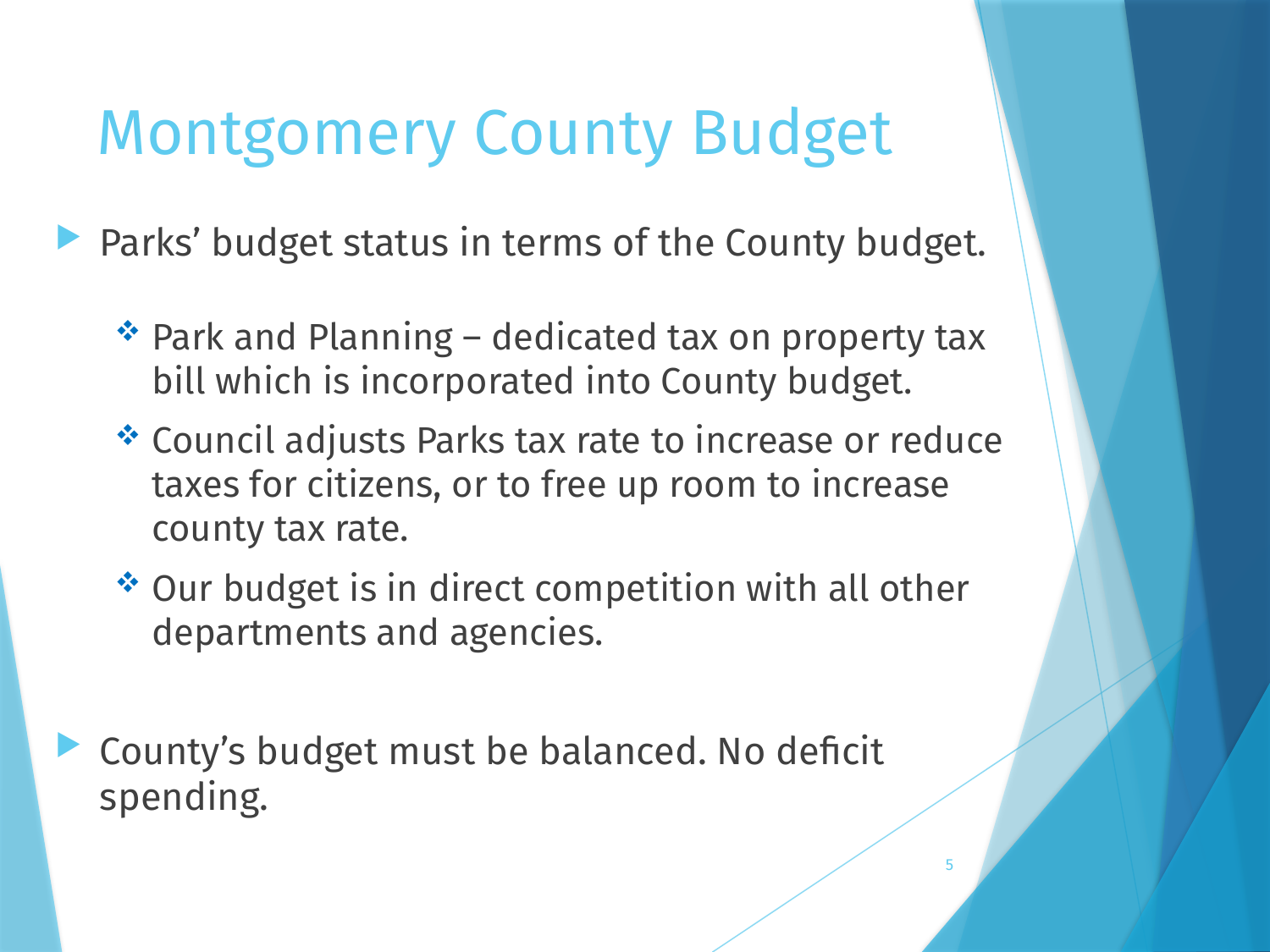

# Montgomery County Budget
Parks’ budget status in terms of the County budget.

Park and Planning – dedicated tax on property tax bill which is incorporated into County budget.
Council adjusts Parks tax rate to increase or reduce taxes for citizens, or to free up room to increase county tax rate.
Our budget is in direct competition with all other departments and agencies.

County’s budget must be balanced. No deficit spending.

5